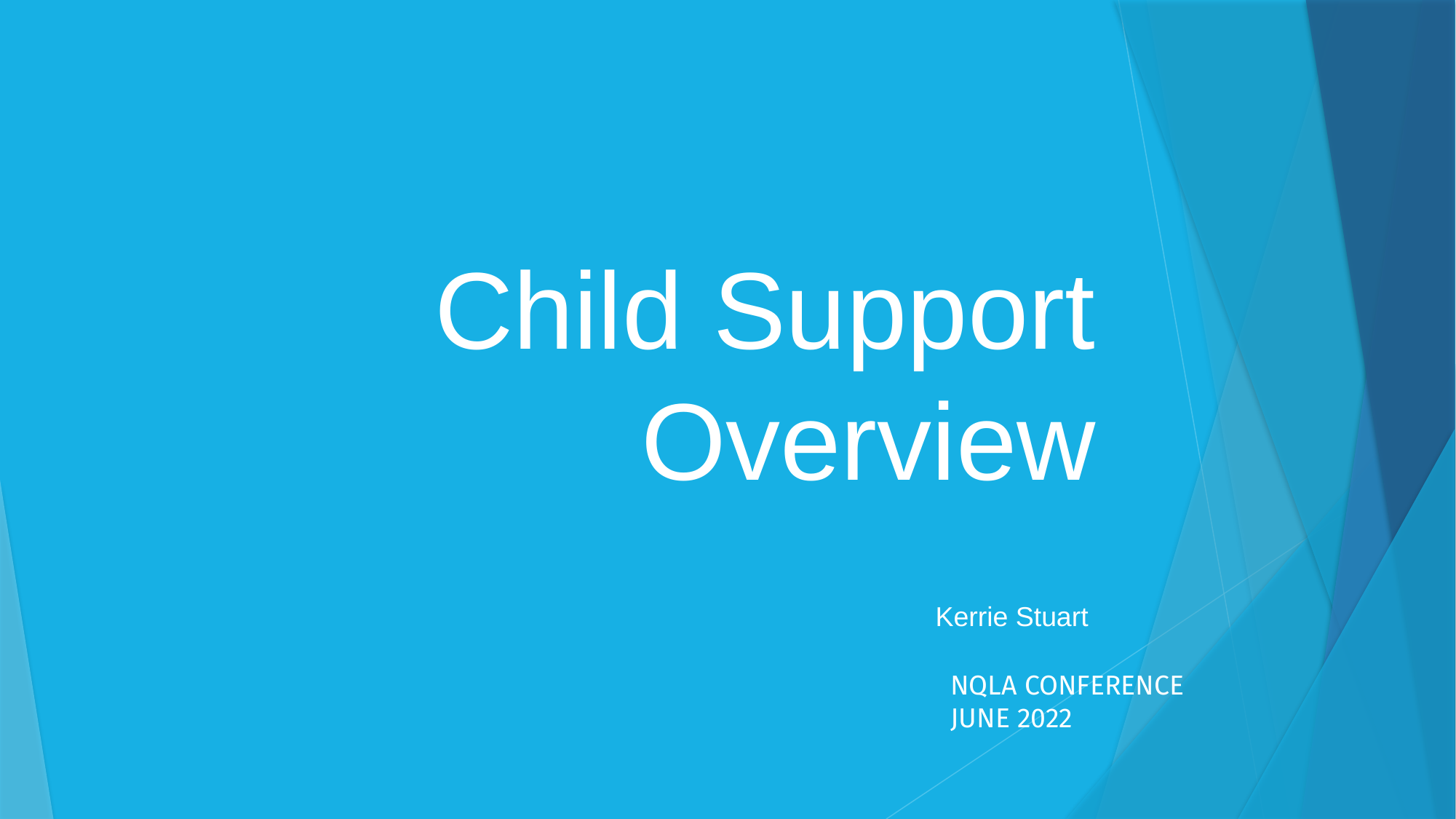

# Child Support Overview

Kerrie Stuart
NQLA CONFERENCE
JUNE 2022